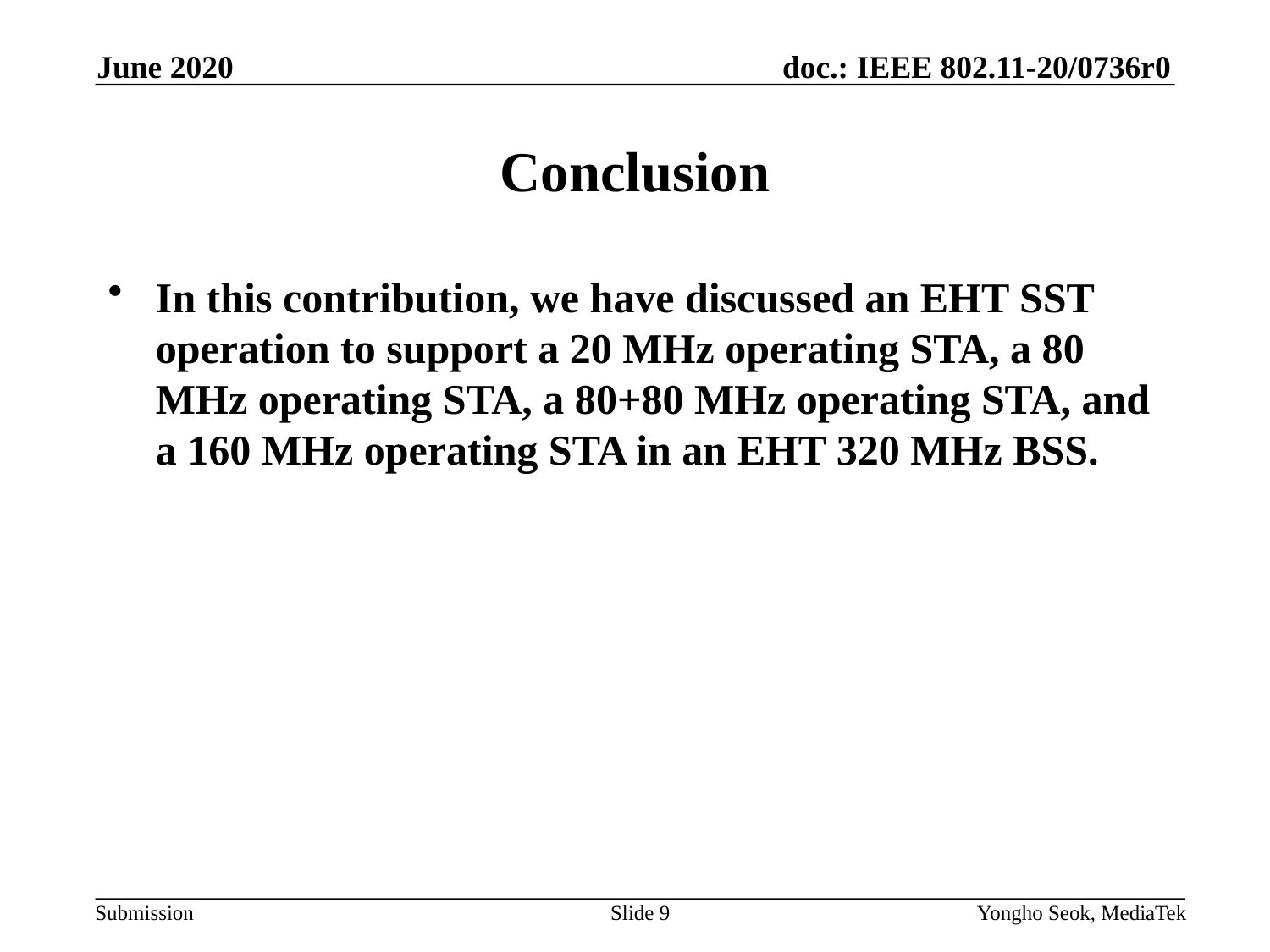

June 2020
# Conclusion
In this contribution, we have discussed an EHT SST operation to support a 20 MHz operating STA, a 80 MHz operating STA, a 80+80 MHz operating STA, and a 160 MHz operating STA in an EHT 320 MHz BSS.

Slide 9
Yongho Seok, MediaTek